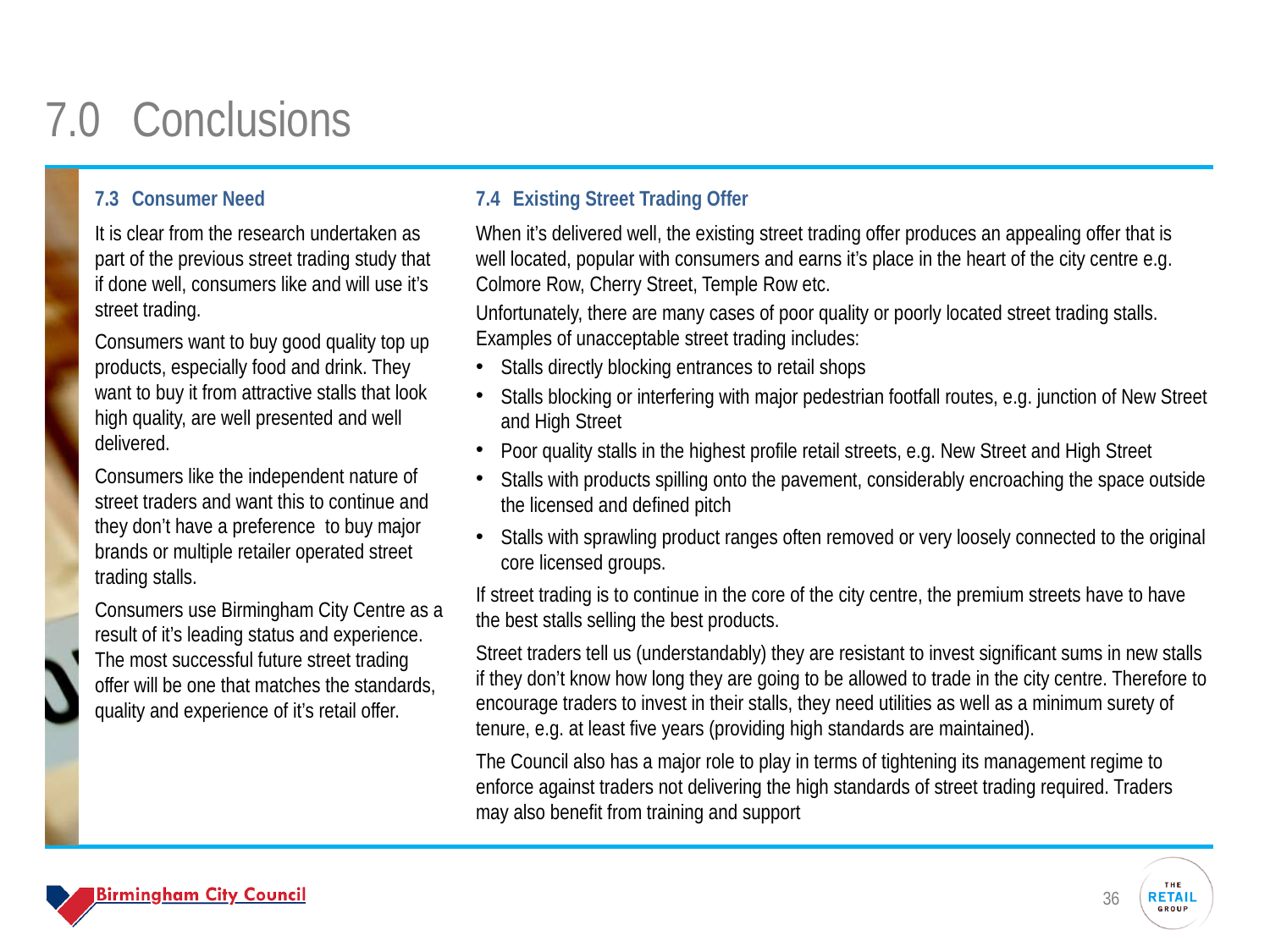

# 7.0 	Conclusions
7.3	Consumer Need
7.4	Existing Street Trading Offer
It is clear from the research undertaken as part of the previous street trading study that if done well, consumers like and will use it’s street trading.
Consumers want to buy good quality top up products, especially food and drink. They want to buy it from attractive stalls that look high quality, are well presented and well delivered.
Consumers like the independent nature of street traders and want this to continue and they don’t have a preference  to buy major brands or multiple retailer operated street trading stalls.
Consumers use Birmingham City Centre as a result of it’s leading status and experience. The most successful future street trading offer will be one that matches the standards, quality and experience of it’s retail offer.
When it’s delivered well, the existing street trading offer produces an appealing offer that is
well located, popular with consumers and earns it’s place in the heart of the city centre e.g. Colmore Row, Cherry Street, Temple Row etc.
Unfortunately, there are many cases of poor quality or poorly located street trading stalls.  Examples of unacceptable street trading includes:
Stalls directly blocking entrances to retail shops
Stalls blocking or interfering with major pedestrian footfall routes, e.g. junction of New Street and High Street
Poor quality stalls in the highest profile retail streets, e.g. New Street and High Street
Stalls with products spilling onto the pavement, considerably encroaching the space outside the licensed and defined pitch
Stalls with sprawling product ranges often removed or very loosely connected to the original core licensed groups.
If street trading is to continue in the core of the city centre, the premium streets have to have the best stalls selling the best products.
Street traders tell us (understandably) they are resistant to invest significant sums in new stalls if they don’t know how long they are going to be allowed to trade in the city centre. Therefore to encourage traders to invest in their stalls, they need utilities as well as a minimum surety of tenure, e.g. at least five years (providing high standards are maintained).
The Council also has a major role to play in terms of tightening its management regime to enforce against traders not delivering the high standards of street trading required. Traders may also benefit from training and support